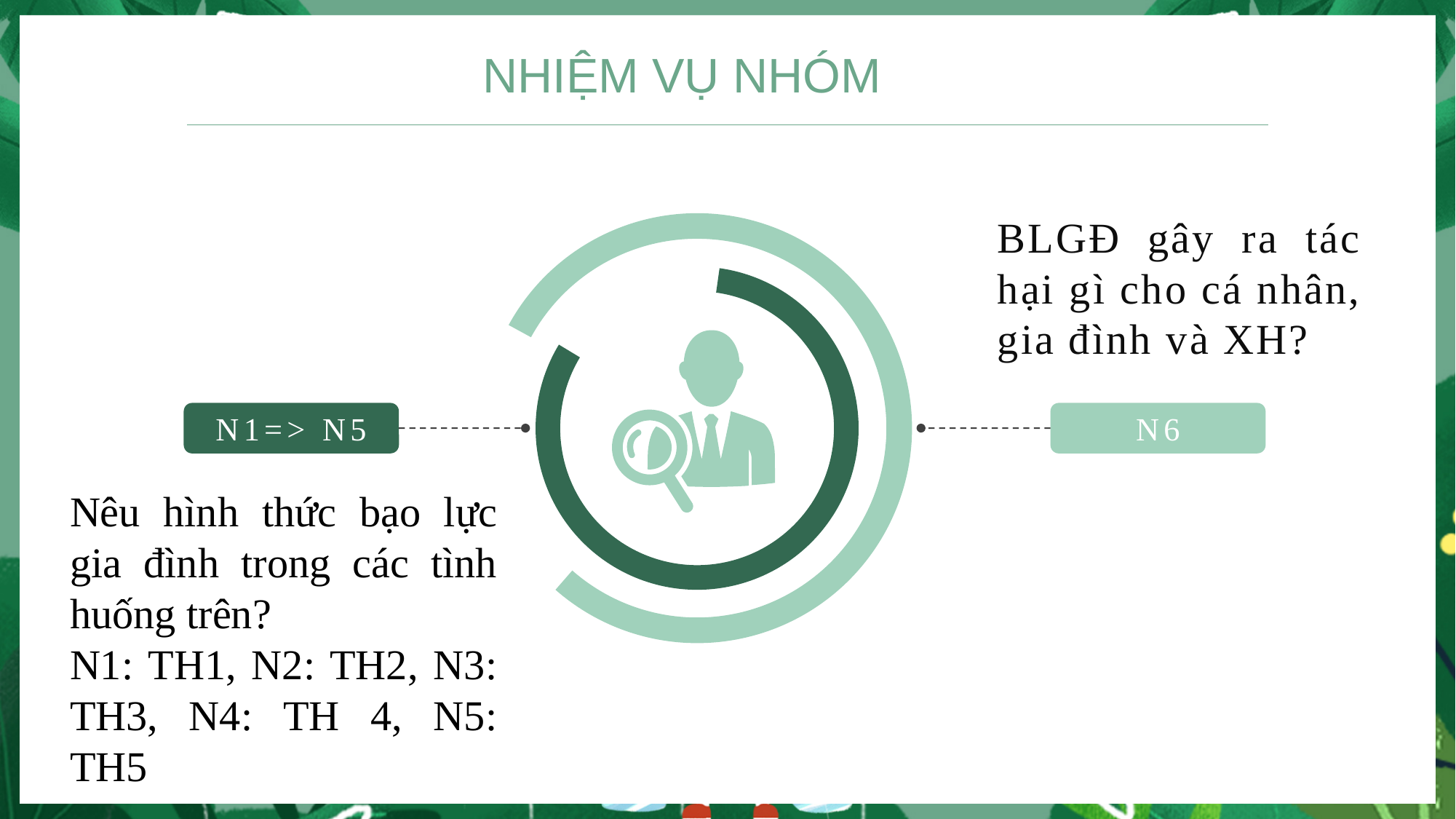

NHIỆM VỤ NHÓM
BLGĐ gây ra tác hại gì cho cá nhân, gia đình và XH?

N1=> N5
N6
Nêu hình thức bạo lực gia đình trong các tình huống trên?
N1: TH1, N2: TH2, N3: TH3, N4: TH 4, N5: TH5